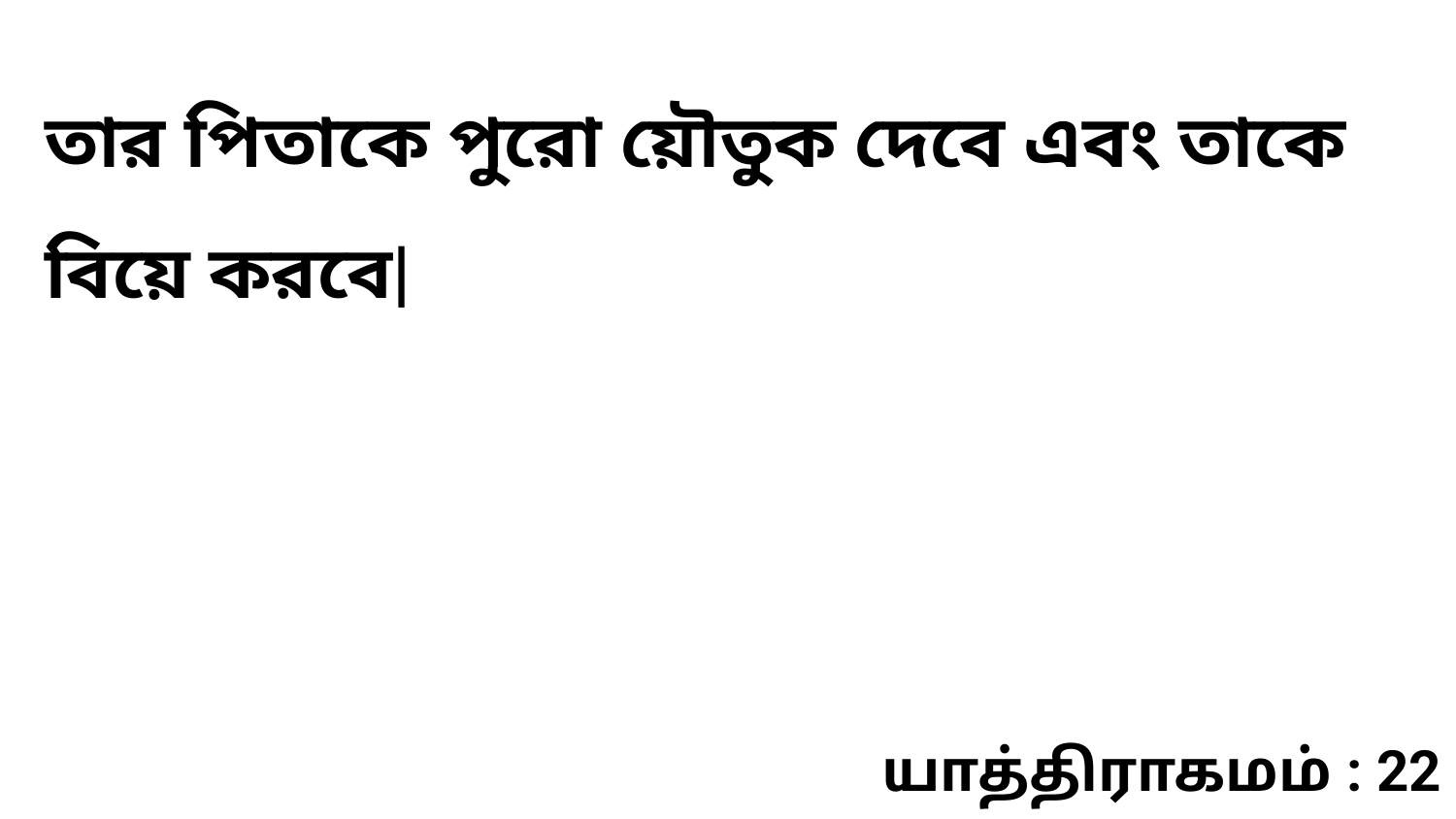

তার পিতাকে পুরো য়ৌতুক দেবে এবং তাকে বিয়ে করবে|
யாத்திராகமம் : 22